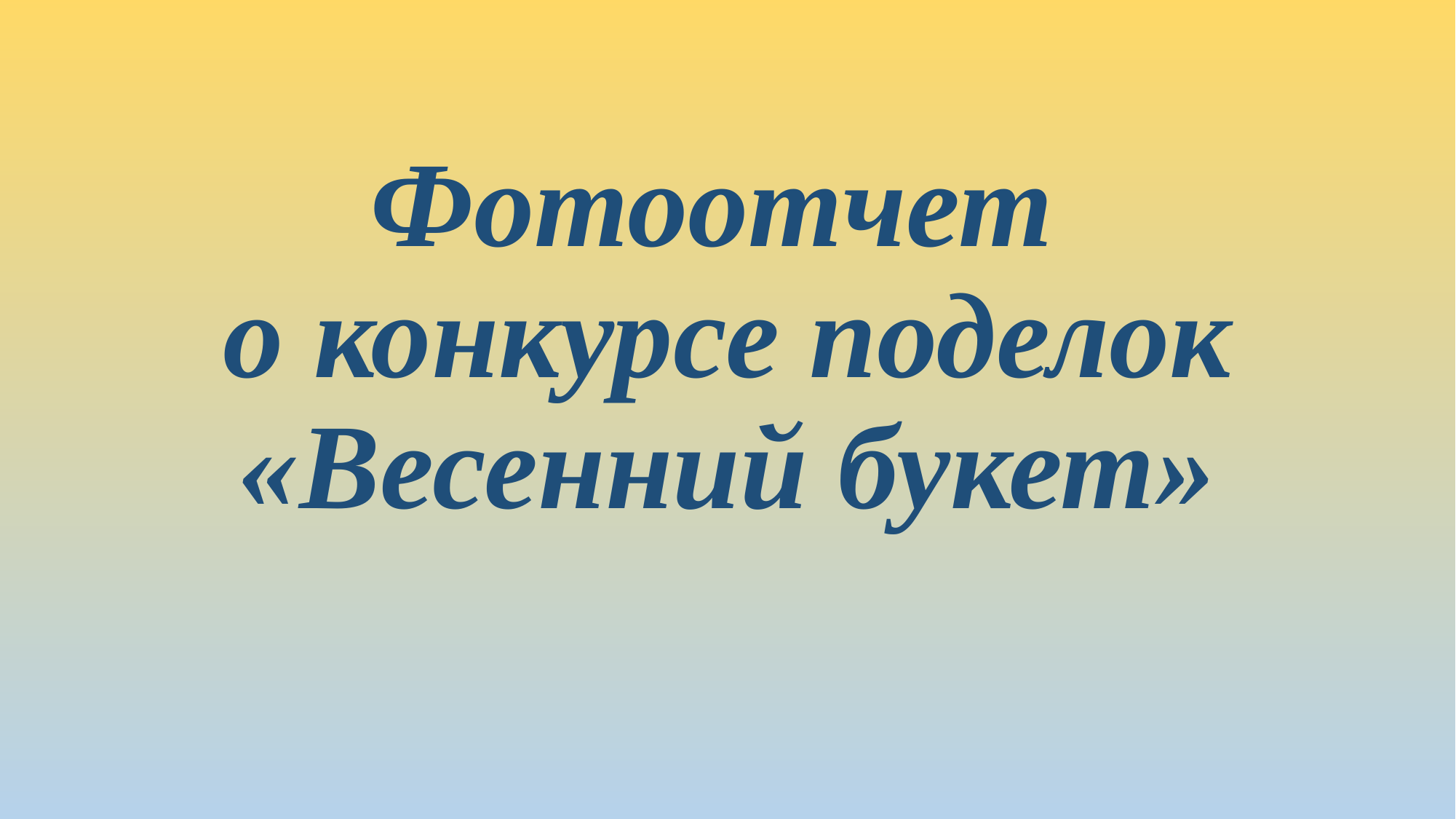

# Фотоотчет о конкурсе поделок «Весенний букет»